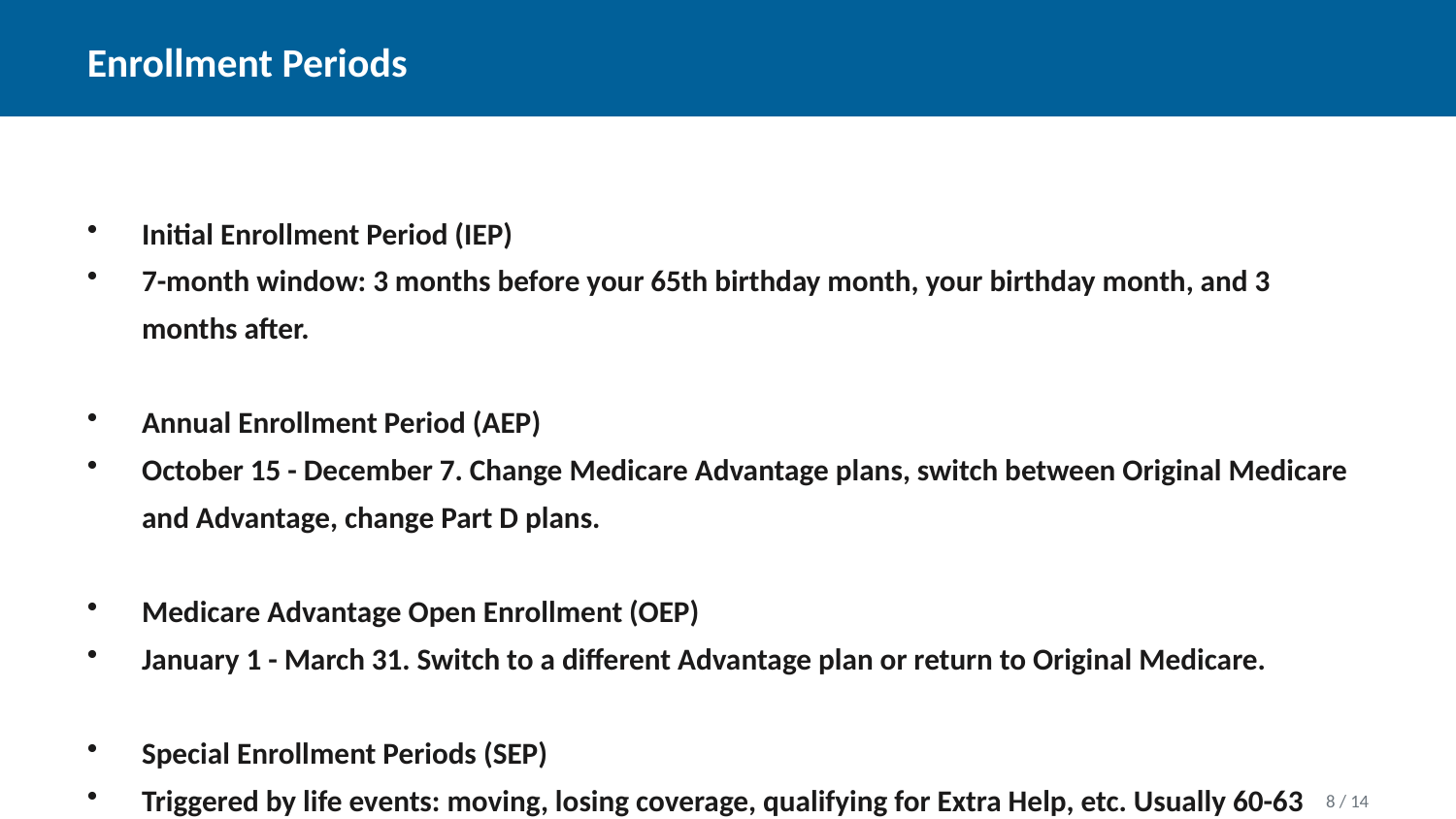

Enrollment Periods

Initial Enrollment Period (IEP)
7-month window: 3 months before your 65th birthday month, your birthday month, and 3 months after.

Annual Enrollment Period (AEP)
October 15 - December 7. Change Medicare Advantage plans, switch between Original Medicare and Advantage, change Part D plans.

Medicare Advantage Open Enrollment (OEP)
January 1 - March 31. Switch to a different Advantage plan or return to Original Medicare.

Special Enrollment Periods (SEP)
Triggered by life events: moving, losing coverage, qualifying for Extra Help, etc. Usually 60-63 days.
8 / 14